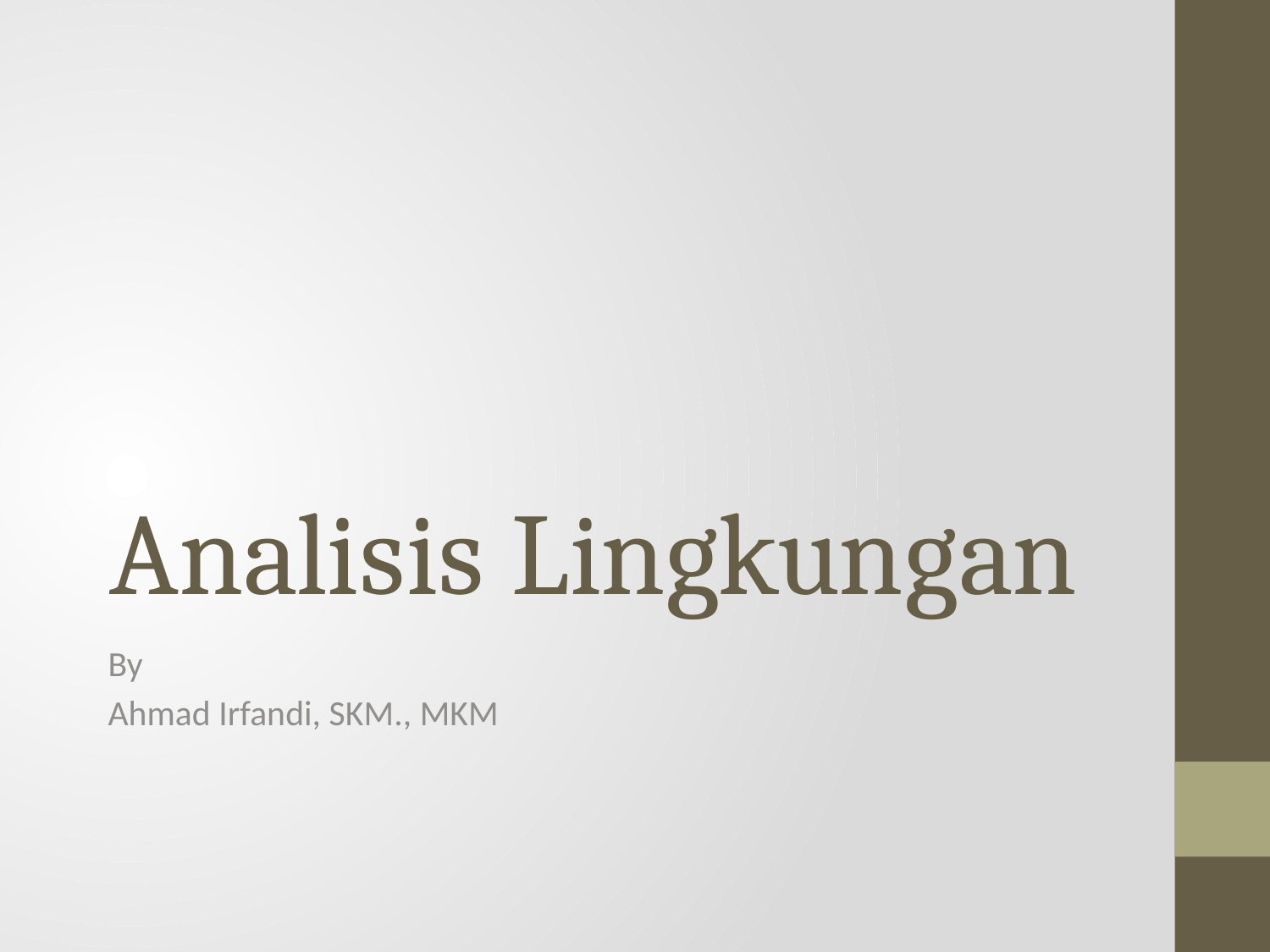

# Analisis Lingkungan
By
Ahmad Irfandi, SKM., MKM